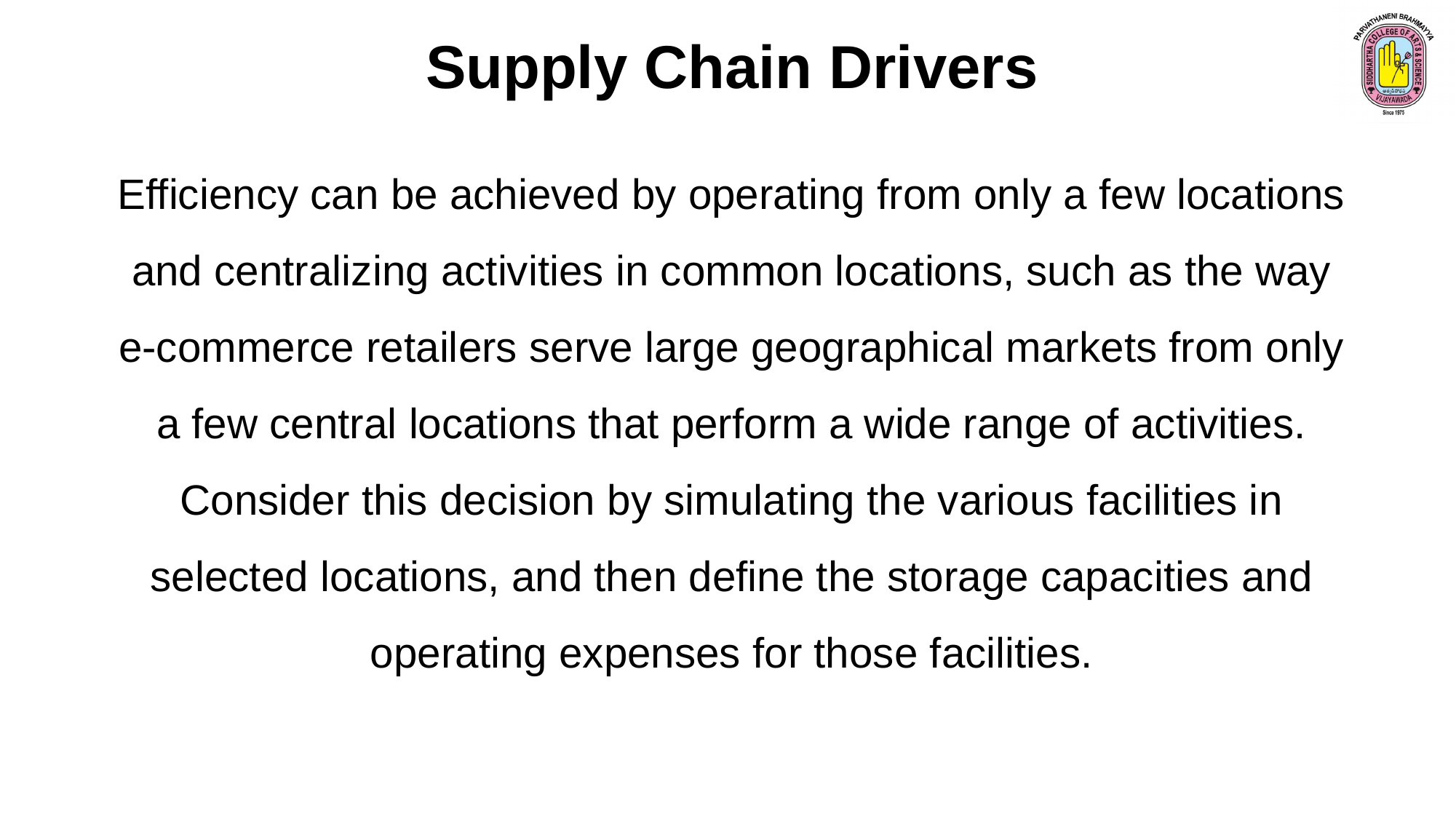

Supply Chain Drivers
Efficiency can be achieved by operating from only a few locations and centralizing activities in common locations, such as the way e-commerce retailers serve large geographical markets from only a few central locations that perform a wide range of activities.
Consider this decision by simulating the various facilities in selected locations, and then define the storage capacities and operating expenses for those facilities.